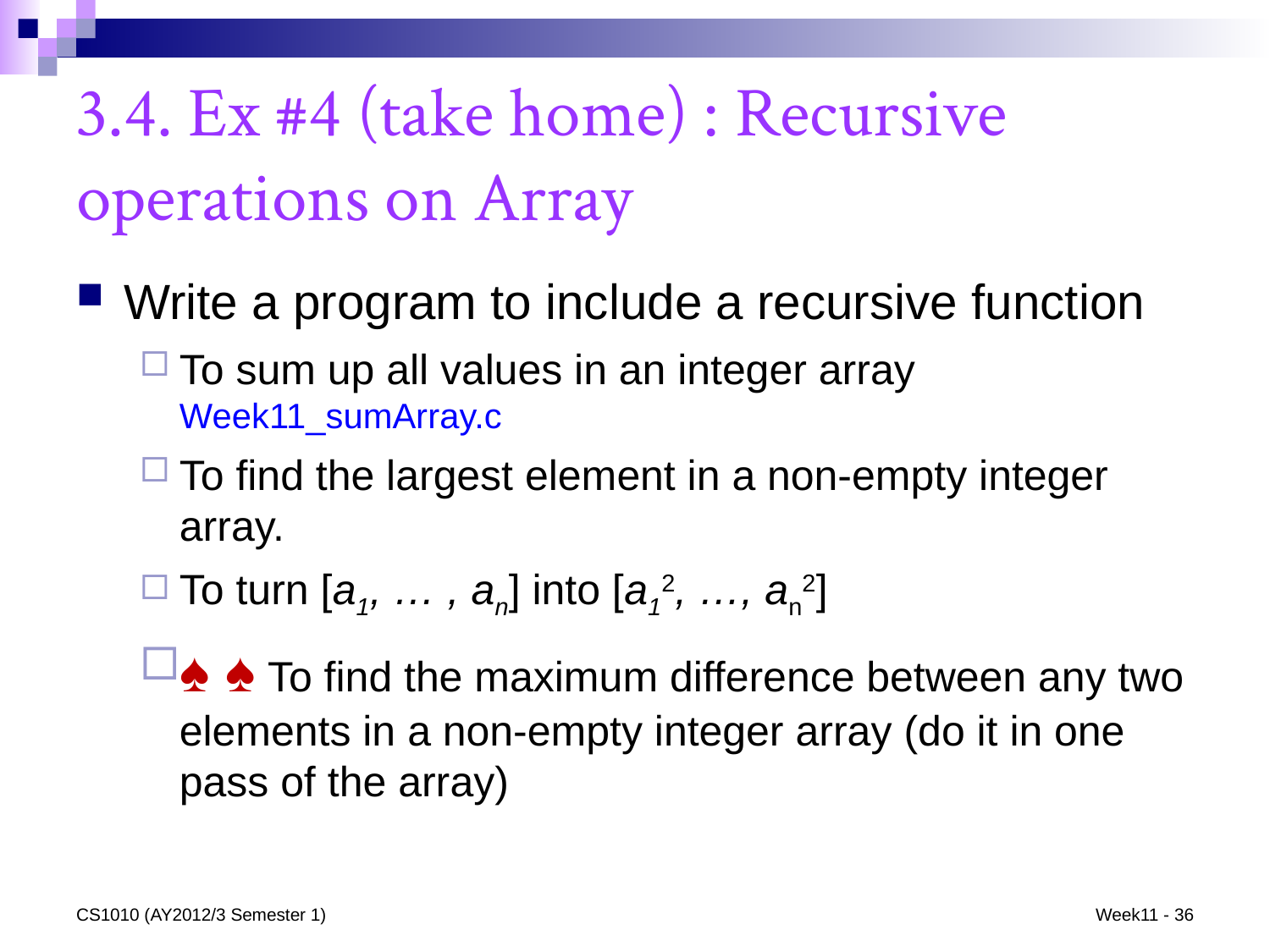

# 3.4. Ex #4 (take home) : Recursive operations on Array
Write a program to include a recursive function
To sum up all values in an integer array Week11_sumArray.c
To find the largest element in a non-empty integer array.
To turn [a1, … , an] into [a12, …, an2]
♠ ♠ To find the maximum difference between any two elements in a non-empty integer array (do it in one pass of the array)

CS1010 (AY2012/3 Semester 1)
Week11 - 36